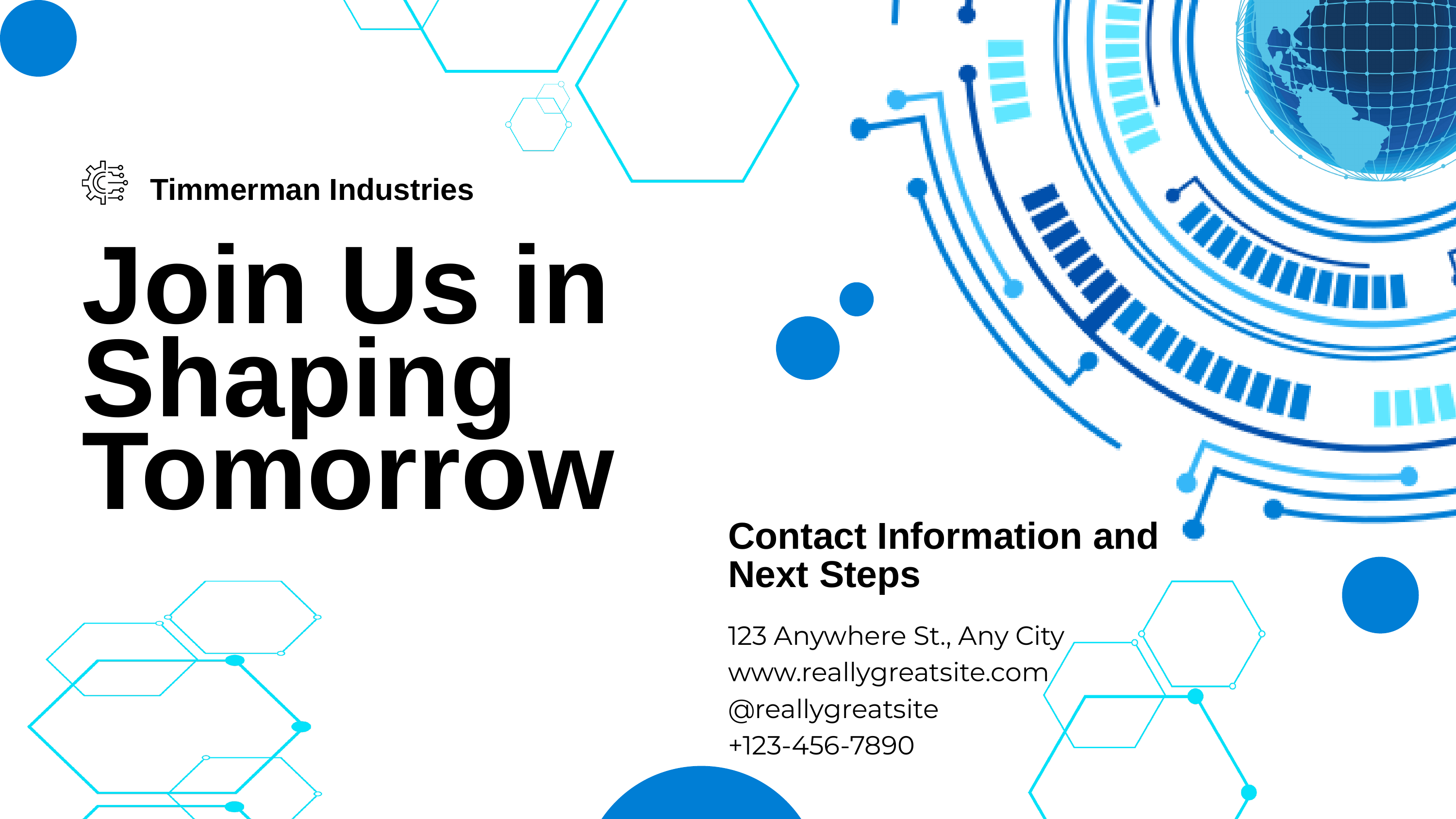

Timmerman Industries
Join Us in Shaping Tomorrow

Contact Information and Next Steps

123 Anywhere St., Any City www.reallygreatsite.com @reallygreatsite
+123-456-7890